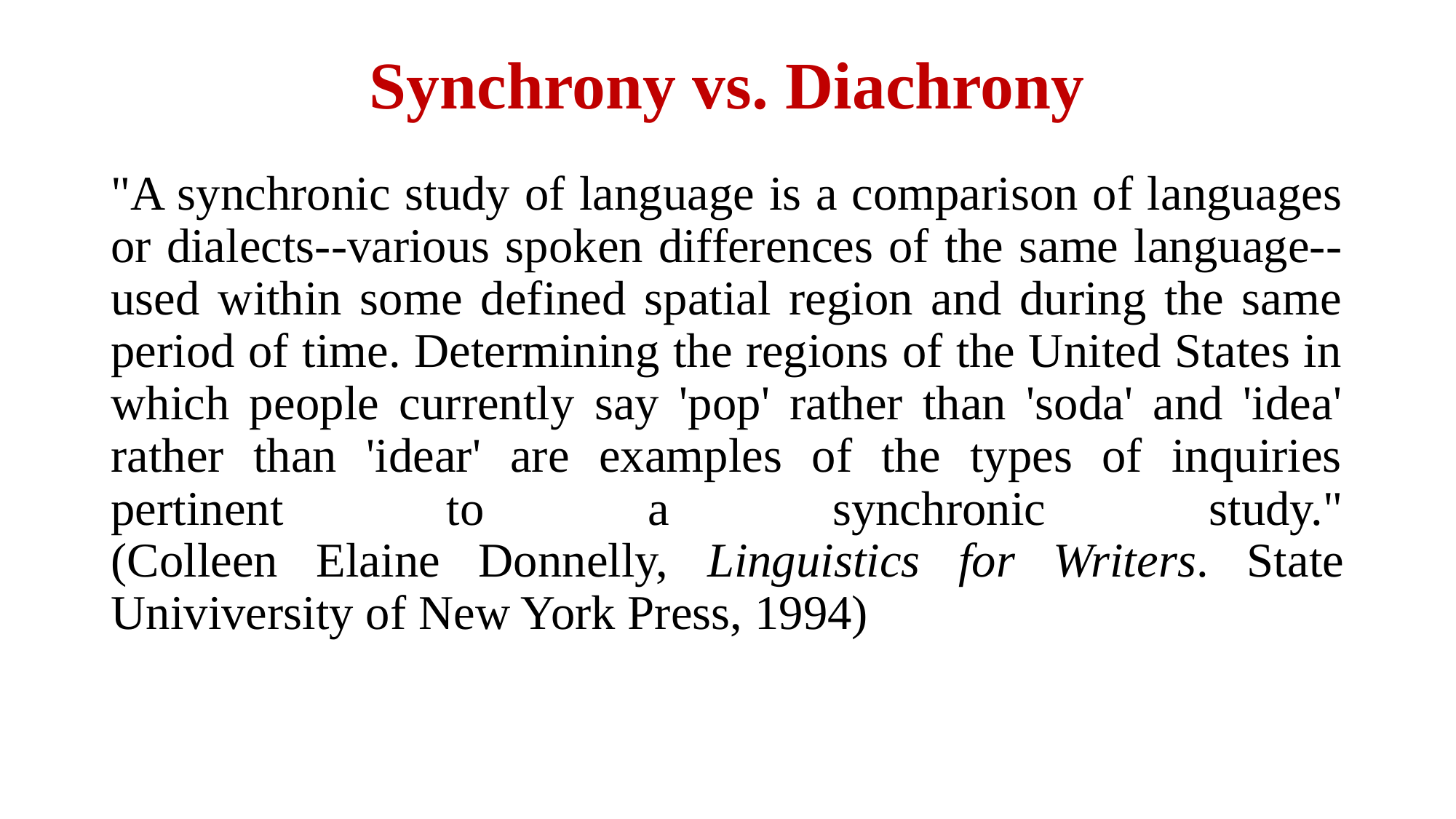

# Synchrony vs. Diachrony
"A synchronic study of language is a comparison of languages or dialects--various spoken differences of the same language--used within some defined spatial region and during the same period of time. Determining the regions of the United States in which people currently say 'pop' rather than 'soda' and 'idea' rather than 'idear' are examples of the types of inquiries pertinent to a synchronic study."
(Colleen Elaine Donnelly, Linguistics for Writers. State Univiversity of New York Press, 1994)